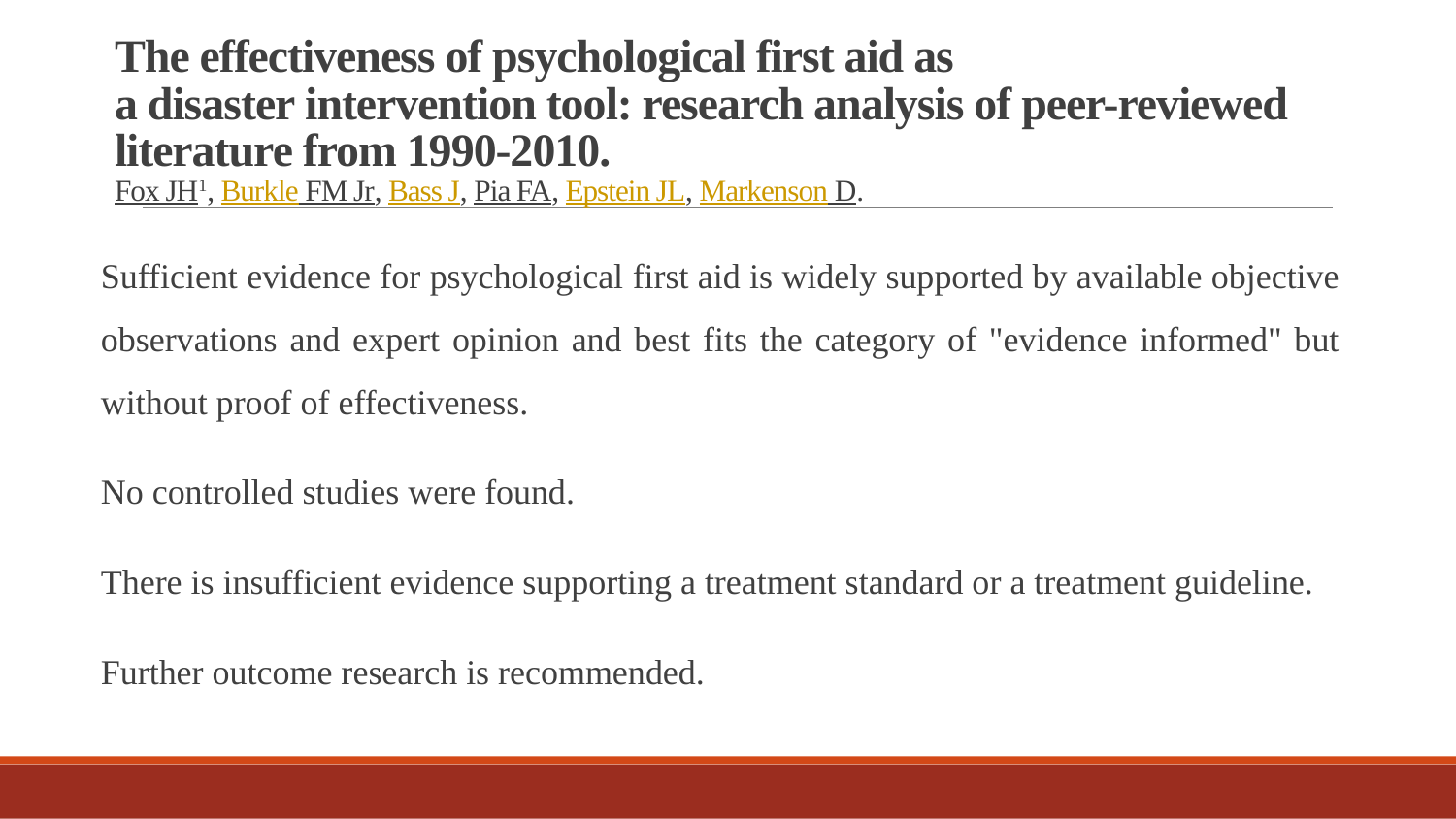

# The effectiveness of psychological first aid as a disaster intervention tool: research analysis of peer-reviewed literature from 1990-2010. Fox JH1, Burkle FM Jr, Bass J, Pia FA, Epstein JL, Markenson D.
Sufficient evidence for psychological first aid is widely supported by available objective observations and expert opinion and best fits the category of "evidence informed" but without proof of effectiveness.
No controlled studies were found.
There is insufficient evidence supporting a treatment standard or a treatment guideline.
Further outcome research is recommended.